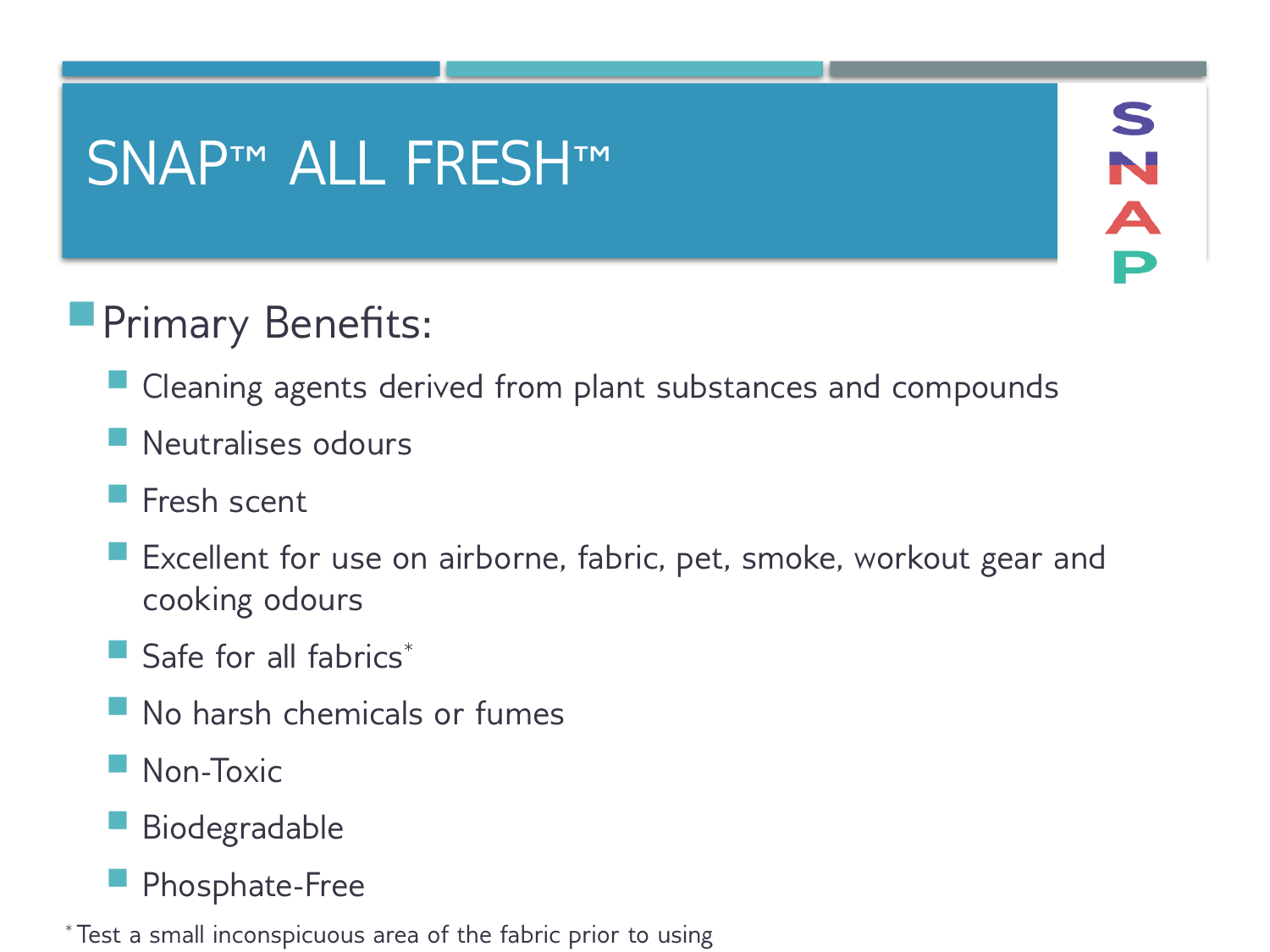

# Snap™ ALL FRESH™
Primary Benefits:
Cleaning agents derived from plant substances and compounds
Neutralises odours
Fresh scent
Excellent for use on airborne, fabric, pet, smoke, workout gear and cooking odours
Safe for all fabrics*
No harsh chemicals or fumes
Non-Toxic
Biodegradable
Phosphate-Free
* Test a small inconspicuous area of the fabric prior to using